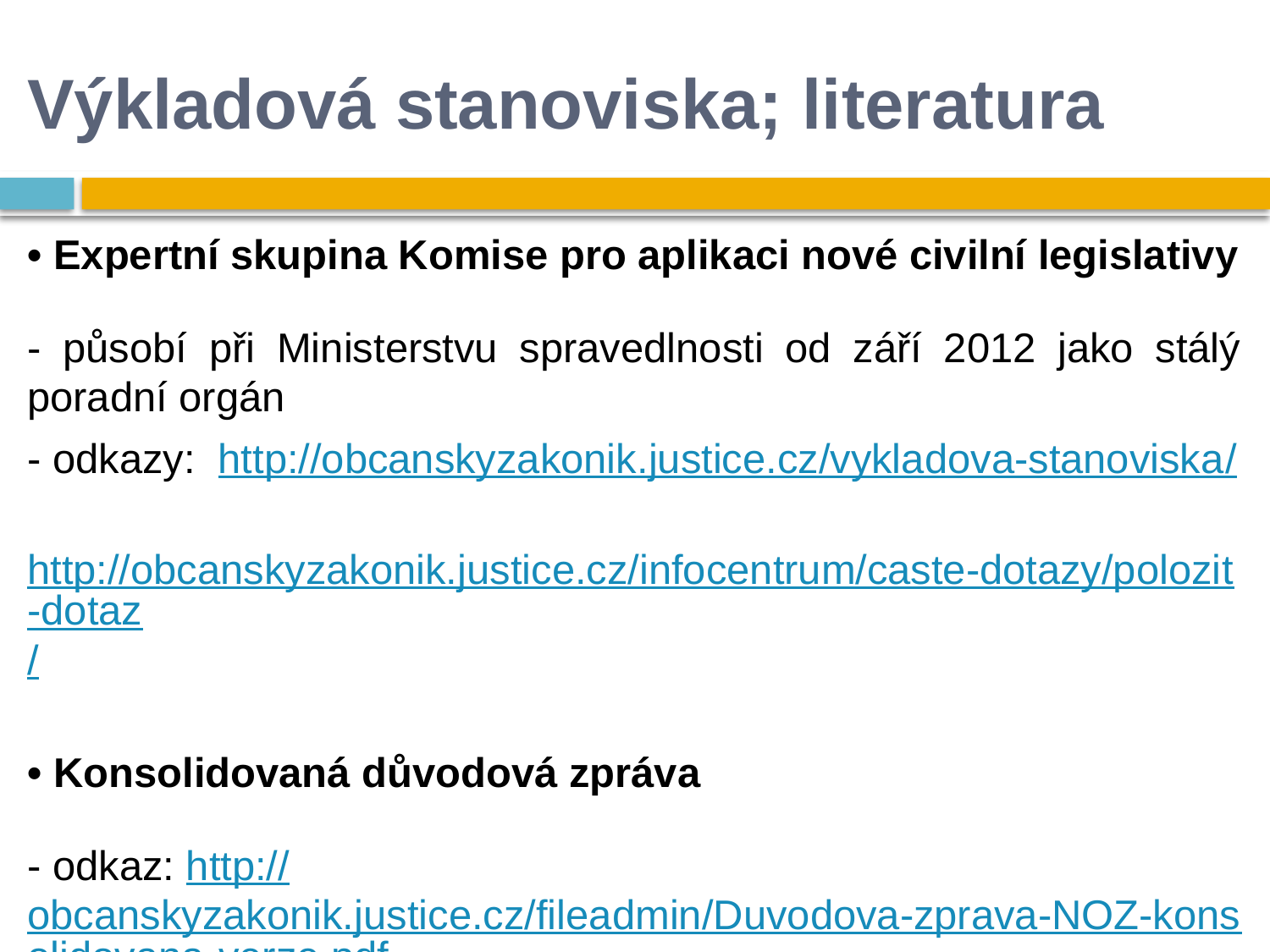

# Výkladová stanoviska; literatura
• Expertní skupina Komise pro aplikaci nové civilní legislativy

- působí při Ministerstvu spravedlnosti od září 2012 jako stálý poradní orgán
- odkazy:  http://obcanskyzakonik.justice.cz/vykladova-stanoviska/
                http://obcanskyzakonik.justice.cz/infocentrum/caste-dotazy/polozit-dotaz/

• Konsolidovaná důvodová zpráva

- odkaz: http://obcanskyzakonik.justice.cz/fileadmin/Duvodova-zprava-NOZ-konsolidovana-verze.pdf